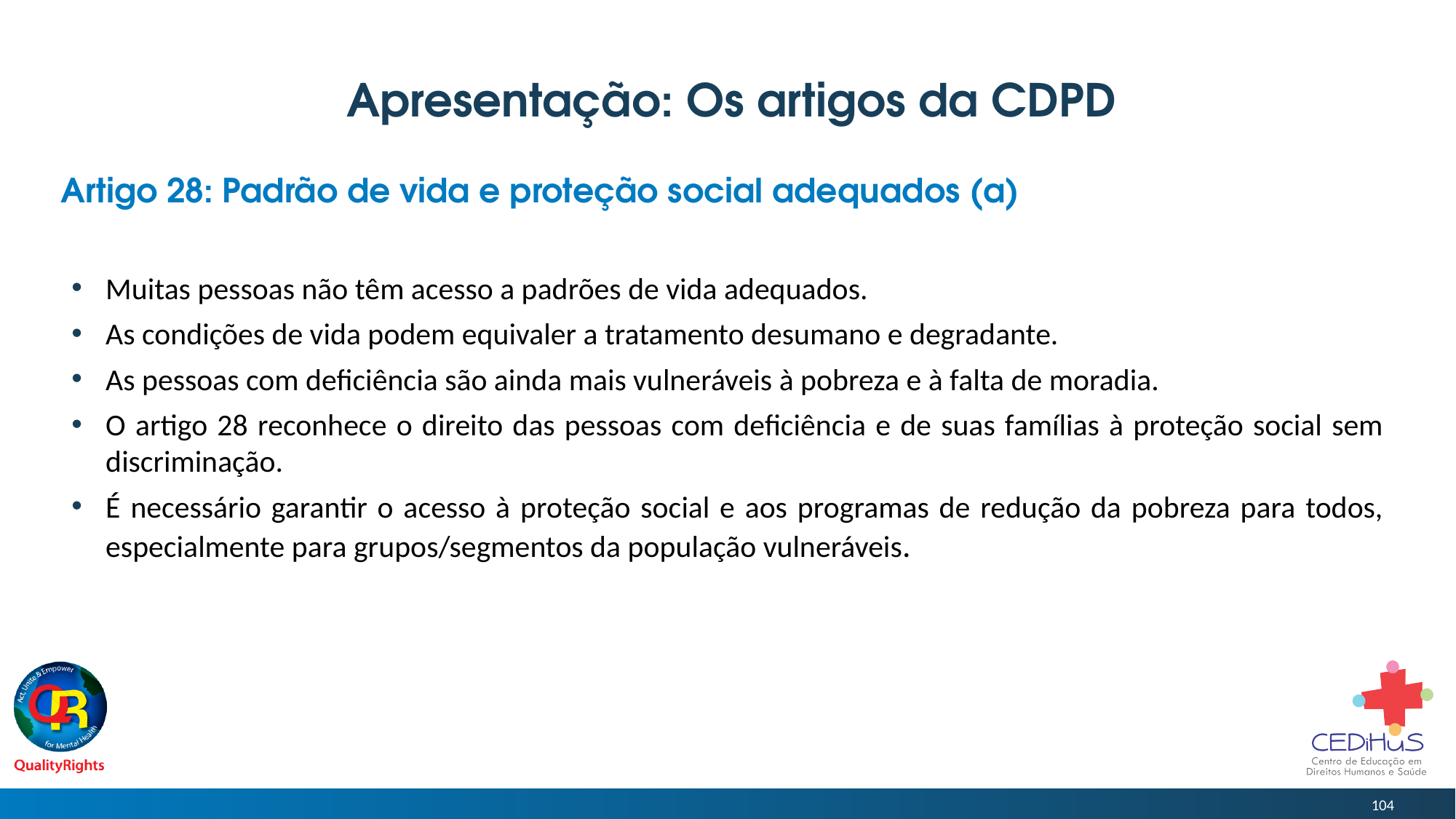

# Apresentação: Os artigos da CDPD
Artigo 28: Padrão de vida e proteção social adequados (a)
Muitas pessoas não têm acesso a padrões de vida adequados.
As condições de vida podem equivaler a tratamento desumano e degradante.
As pessoas com deficiência são ainda mais vulneráveis à pobreza e à falta de moradia.
O artigo 28 reconhece o direito das pessoas com deficiência e de suas famílias à proteção social sem discriminação.
É necessário garantir o acesso à proteção social e aos programas de redução da pobreza para todos, especialmente para grupos/segmentos da população vulneráveis.